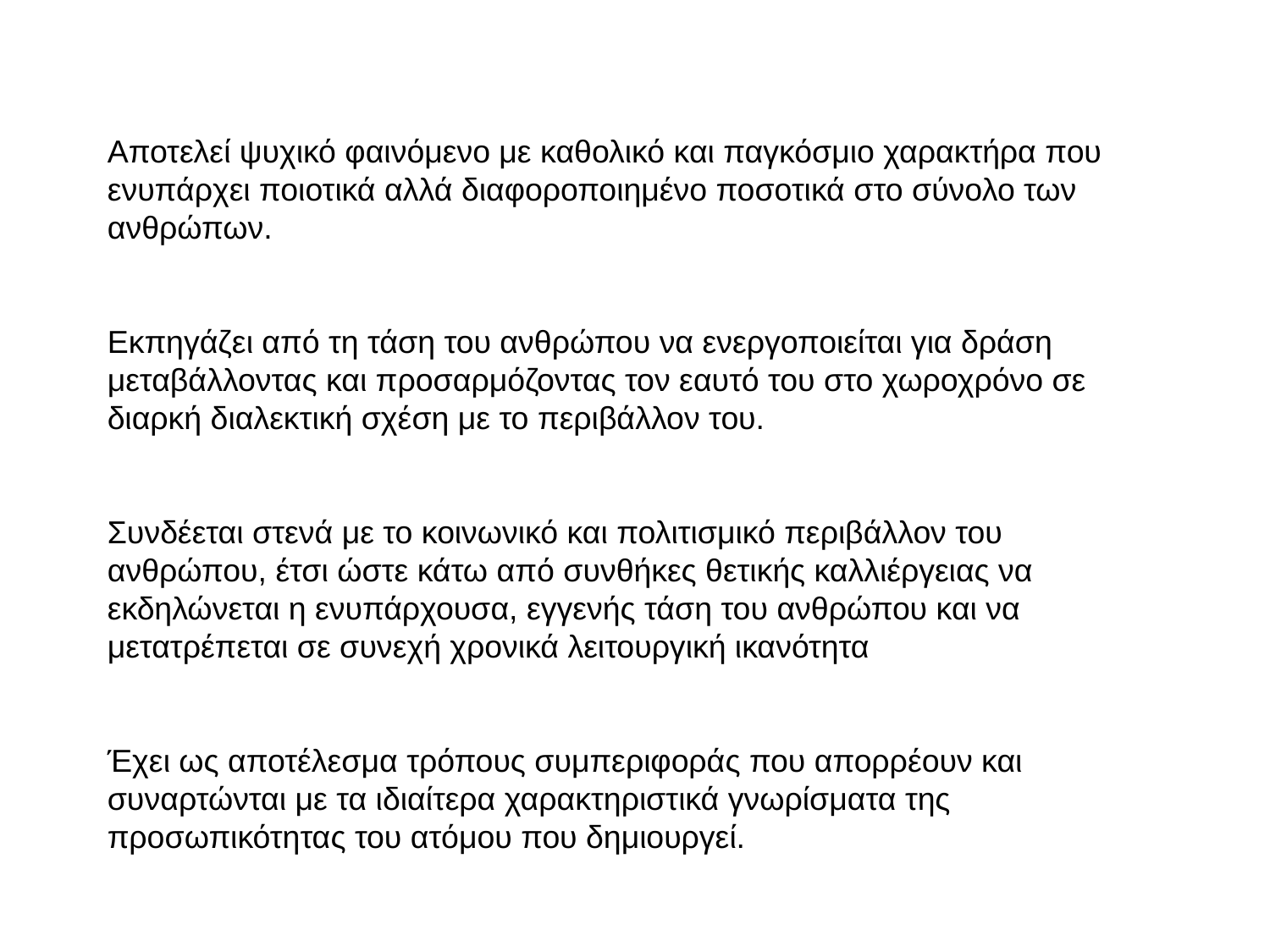

Αποτελεί ψυχικό φαινόμενο με καθολικό και παγκόσμιο χαρακτήρα που ενυπάρχει ποιοτικά αλλά διαφοροποιημένο ποσοτικά στο σύνολο των ανθρώπων.

Εκπηγάζει από τη τάση του ανθρώπου να ενεργοποιείται για δράση μεταβάλλοντας και προσαρμόζοντας τον εαυτό του στο χωροχρόνο σε διαρκή διαλεκτική σχέση με το περιβάλλον του.

Συνδέεται στενά με το κοινωνικό και πολιτισμικό περιβάλλον του ανθρώπου, έτσι ώστε κάτω από συνθήκες θετικής καλλιέργειας να εκδηλώνεται η ενυπάρχουσα, εγγενής τάση του ανθρώπου και να μετατρέπεται σε συνεχή χρονικά λειτουργική ικανότητα

Έχει ως αποτέλεσμα τρόπους συμπεριφοράς που απορρέουν και συναρτώνται με τα ιδιαίτερα χαρακτηριστικά γνωρίσματα της προσωπικότητας του ατόμου που δημιουργεί.